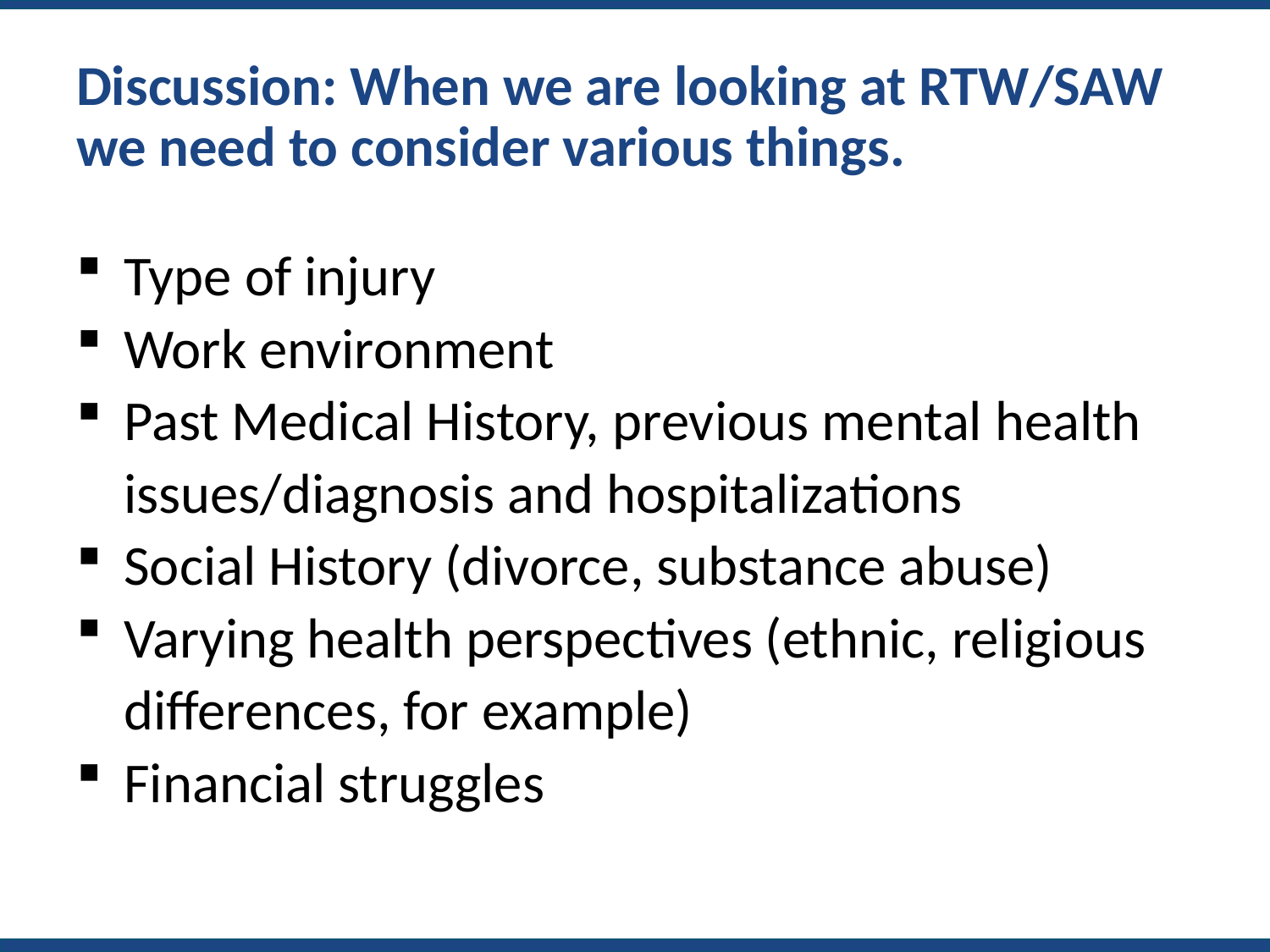

# Discussion: When we are looking at RTW/SAW we need to consider various things.
Type of injury
Work environment
Past Medical History, previous mental health issues/diagnosis and hospitalizations
Social History (divorce, substance abuse)
Varying health perspectives (ethnic, religious differences, for example)
Financial struggles